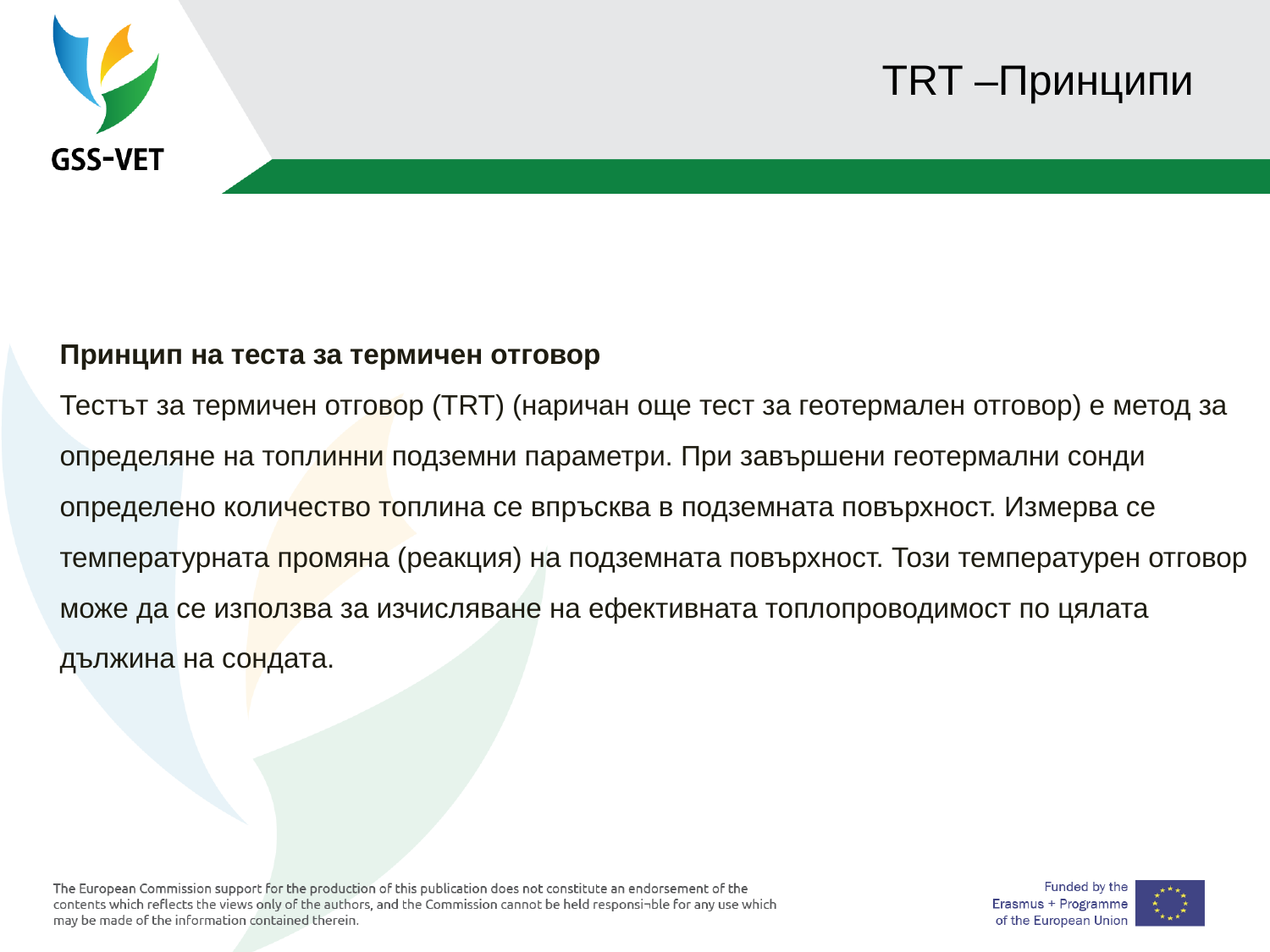

# TRT –Принципи
Принцип на теста за термичен отговор
Тестът за термичен отговор (TRT) (наричан още тест за геотермален отговор) е метод за определяне на топлинни подземни параметри. При завършени геотермални сонди определено количество топлина се впръсква в подземната повърхност. Измерва се температурната промяна (реакция) на подземната повърхност. Този температурен отговор може да се използва за изчисляване на ефективната топлопроводимост по цялата дължина на сондата.